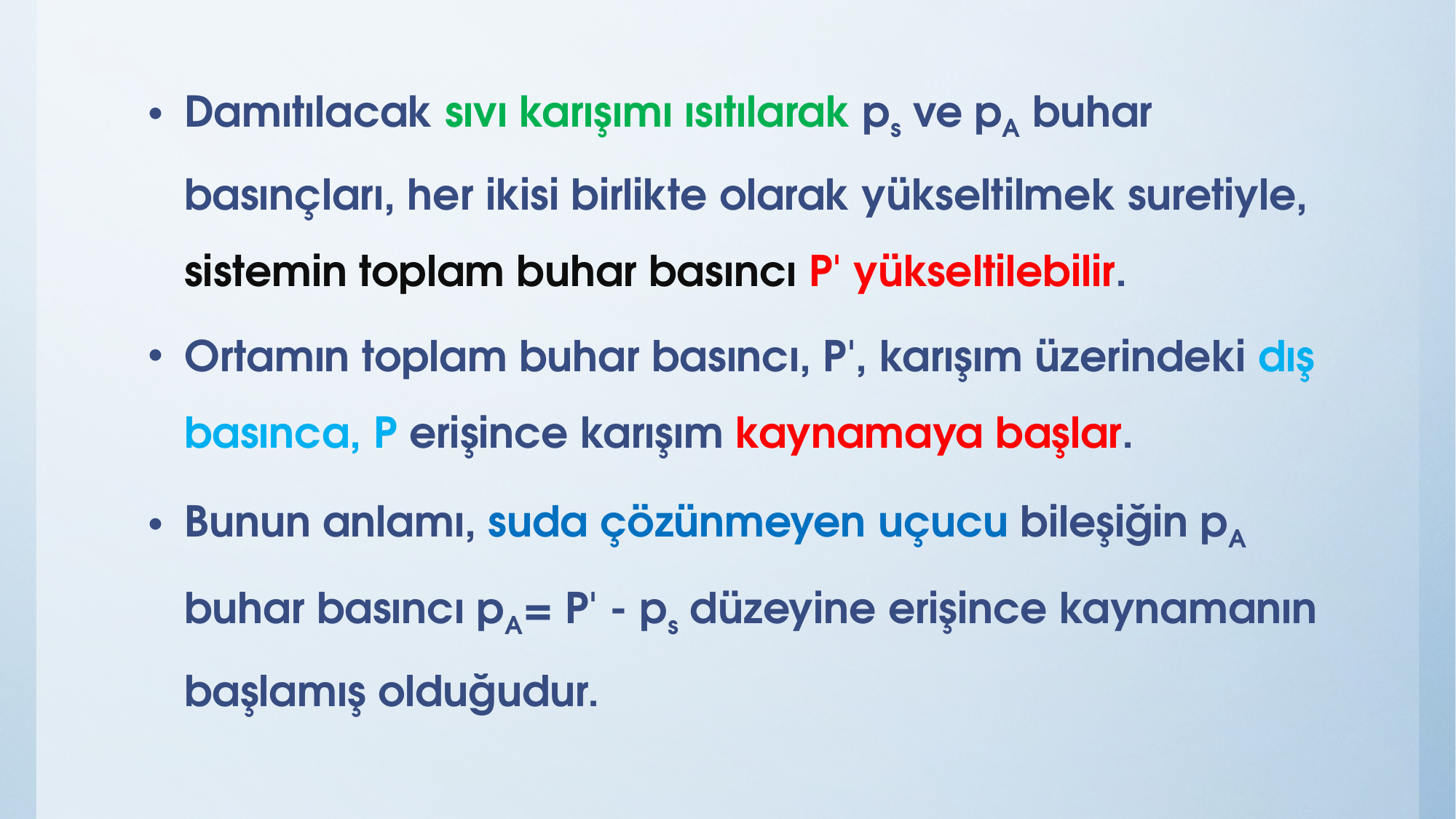

Damıtılacak sıvı karışımı ısıtılarak ps ve pA buhar basınçları, her ikisi birlikte olarak yükseltilmek suretiyle, sistemin toplam buhar basıncı P' yükseltilebilir.
Ortamın toplam buhar basıncı, P', karışım üzerindeki dış basınca, P erişince karışım kaynamaya başlar.
Bunun anlamı, suda çözünmeyen uçucu bileşiğin pA buhar basıncı pA= P' - ps düzeyine erişince kaynamanın başlamış olduğudur.